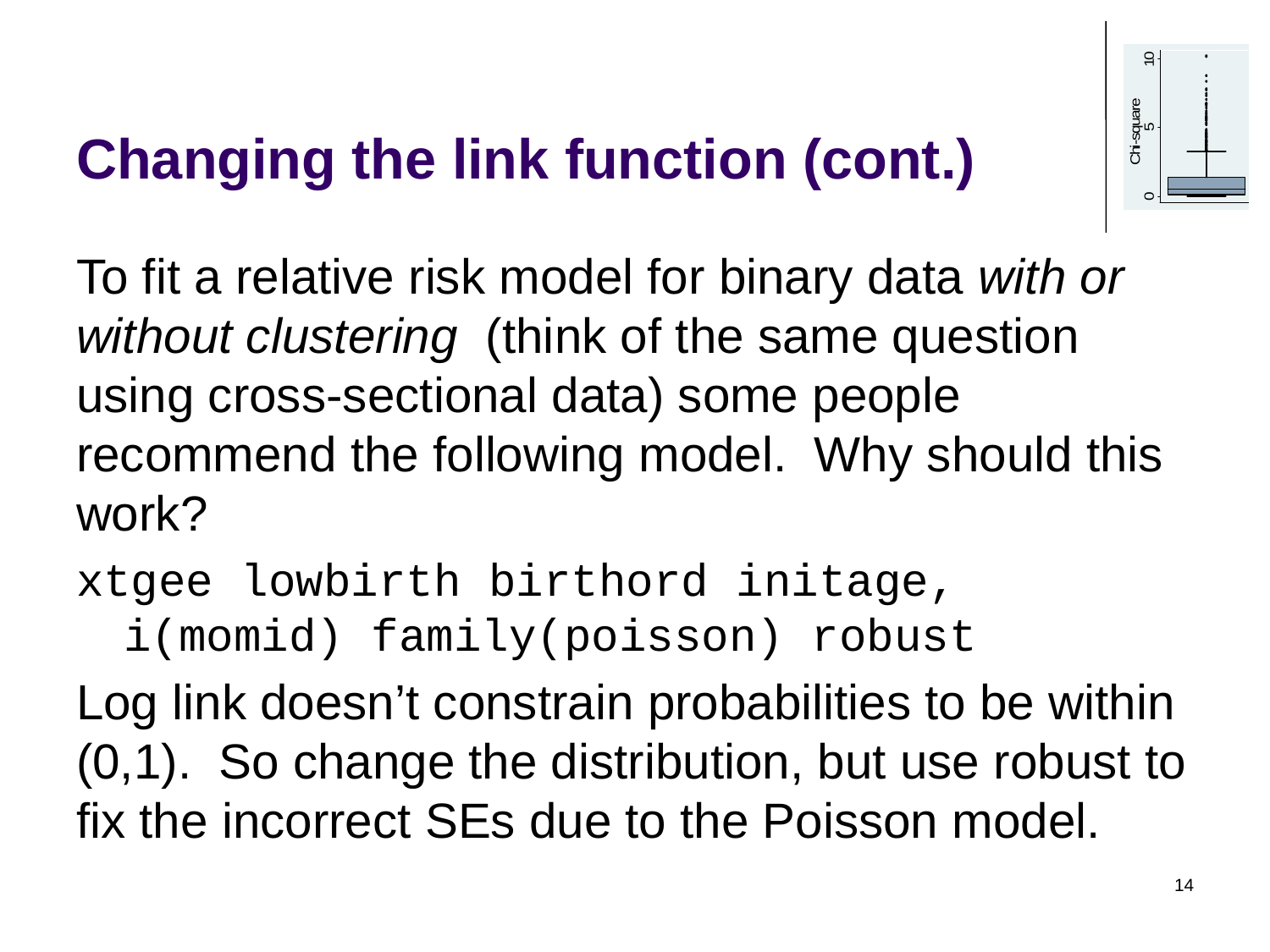

# Changing the link function (cont.)
To fit a relative risk model for binary data with or without clustering  (think of the same question using cross-sectional data) some people recommend the following model.  Why should this work?
xtgee lowbirth birthord initage, i(momid) family(poisson) robust
Log link doesn’t constrain probabilities to be within (0,1).  So change the distribution, but use robust to fix the incorrect SEs due to the Poisson model.

14